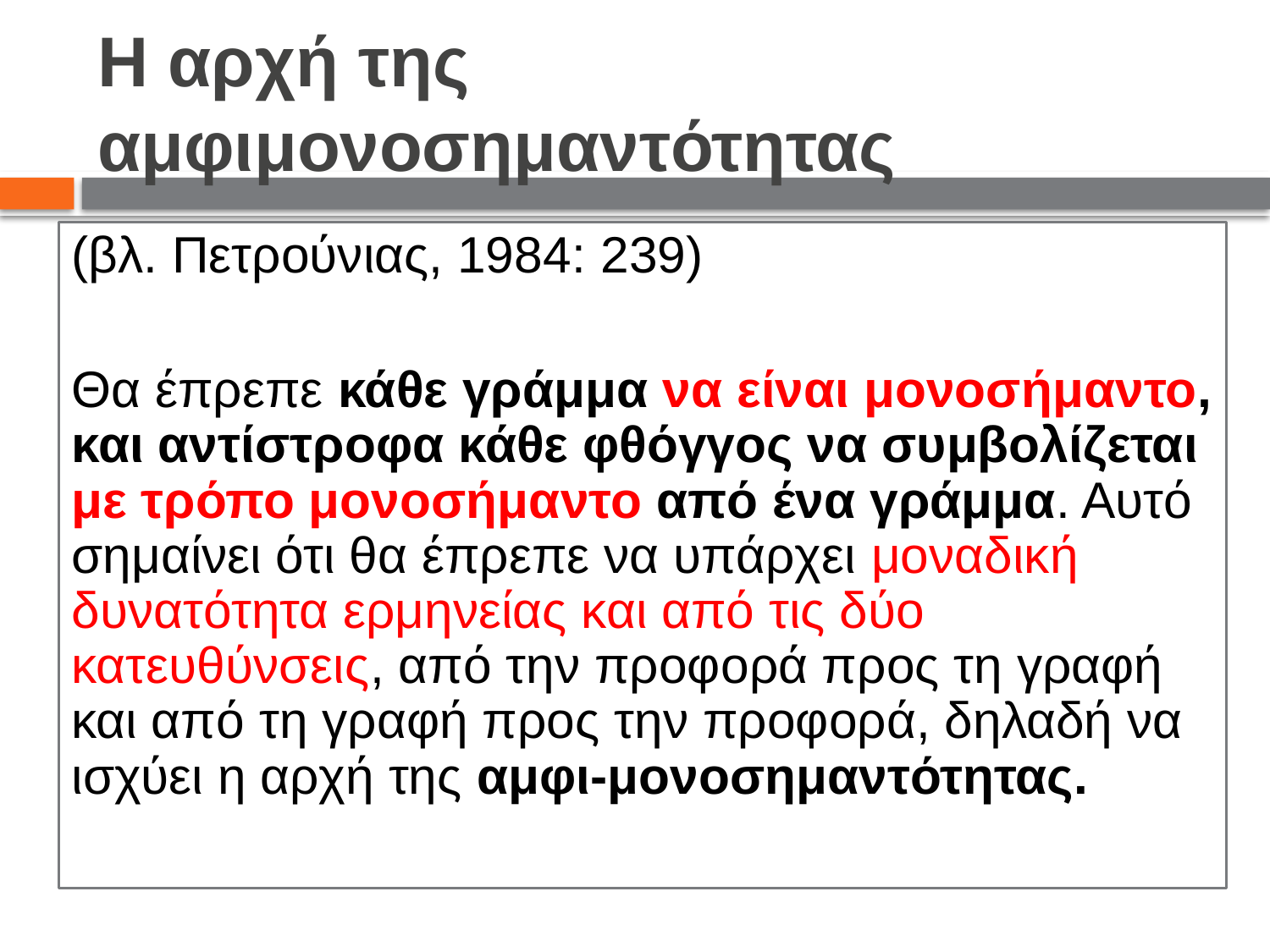

# Η αρχή της αμφιμονοσημαντότητας
(βλ. Πετρούνιας, 1984: 239)

Θα έπρεπε κάθε γράμμα να είναι μονοσήμαντο, και αντίστροφα κάθε φθόγγος να συμβολίζεται με τρόπο μονοσήμαντο από ένα γράμμα. Αυτό σημαίνει ότι θα έπρεπε να υπάρχει μοναδική δυνατότητα ερμηνείας και από τις δύο κατευθύνσεις, από την προφορά προς τη γραφή και από τη γραφή προς την προφορά, δηλαδή να ισχύει η αρχή της αμφι-μονοσημαντότητας.